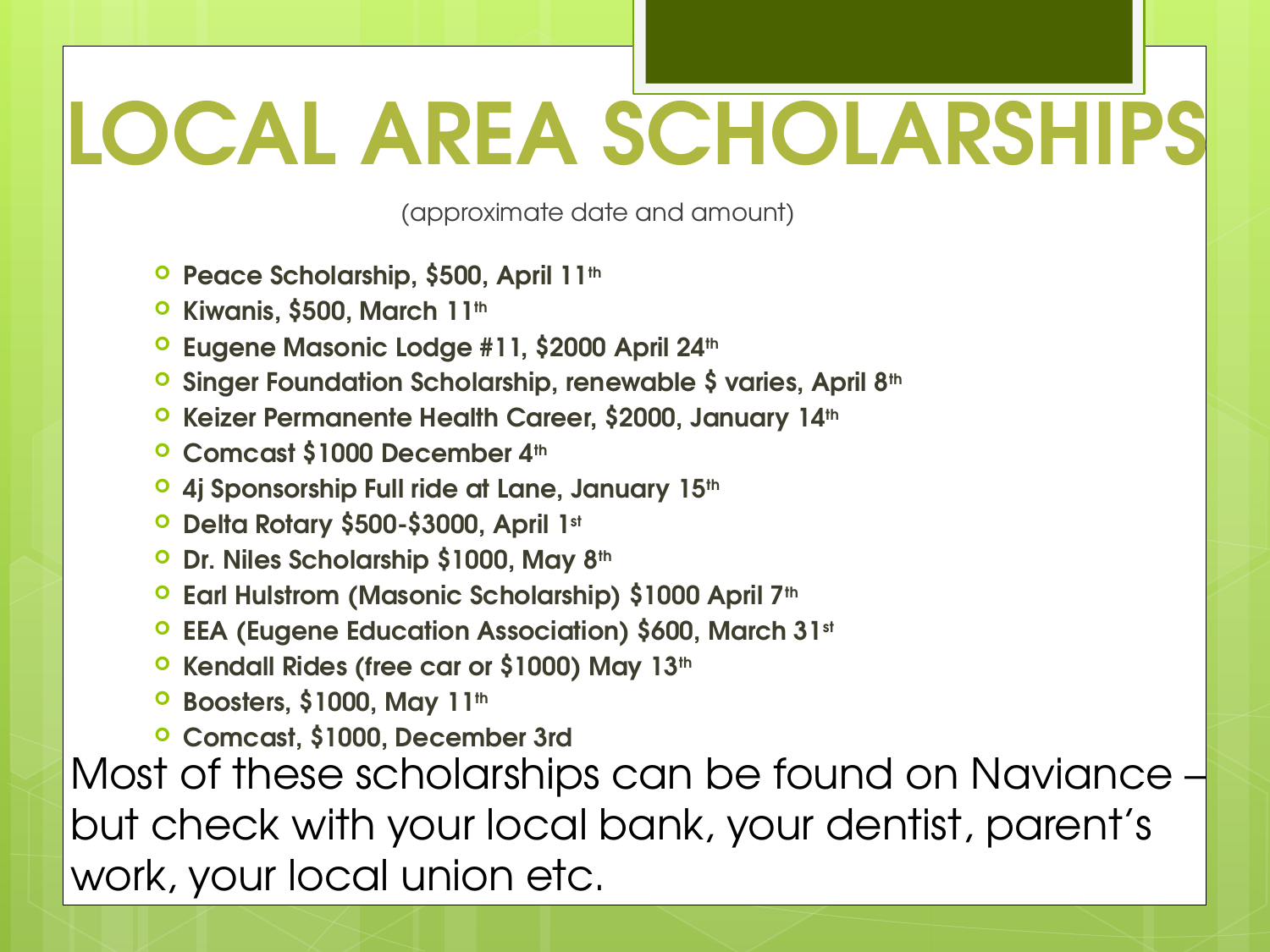

Local Area Scholarships
# (approximate date and amount)
Peace Scholarship, $500, April 11th
Kiwanis, $500, March 11th
Eugene Masonic Lodge #11, $2000 April 24th
Singer Foundation Scholarship, renewable $ varies, April 8th
Keizer Permanente Health Career, $2000, January 14th
Comcast $1000 December 4th
4j Sponsorship Full ride at Lane, January 15th
Delta Rotary $500-$3000, April 1st
Dr. Niles Scholarship $1000, May 8th
Earl Hulstrom (Masonic Scholarship) $1000 April 7th
EEA (Eugene Education Association) $600, March 31st
Kendall Rides (free car or $1000) May 13th
Boosters, $1000, May 11th
Comcast, $1000, December 3rd

Most of these scholarships can be found on Naviance – but check with your local bank, your dentist, parent’s work, your local union etc.